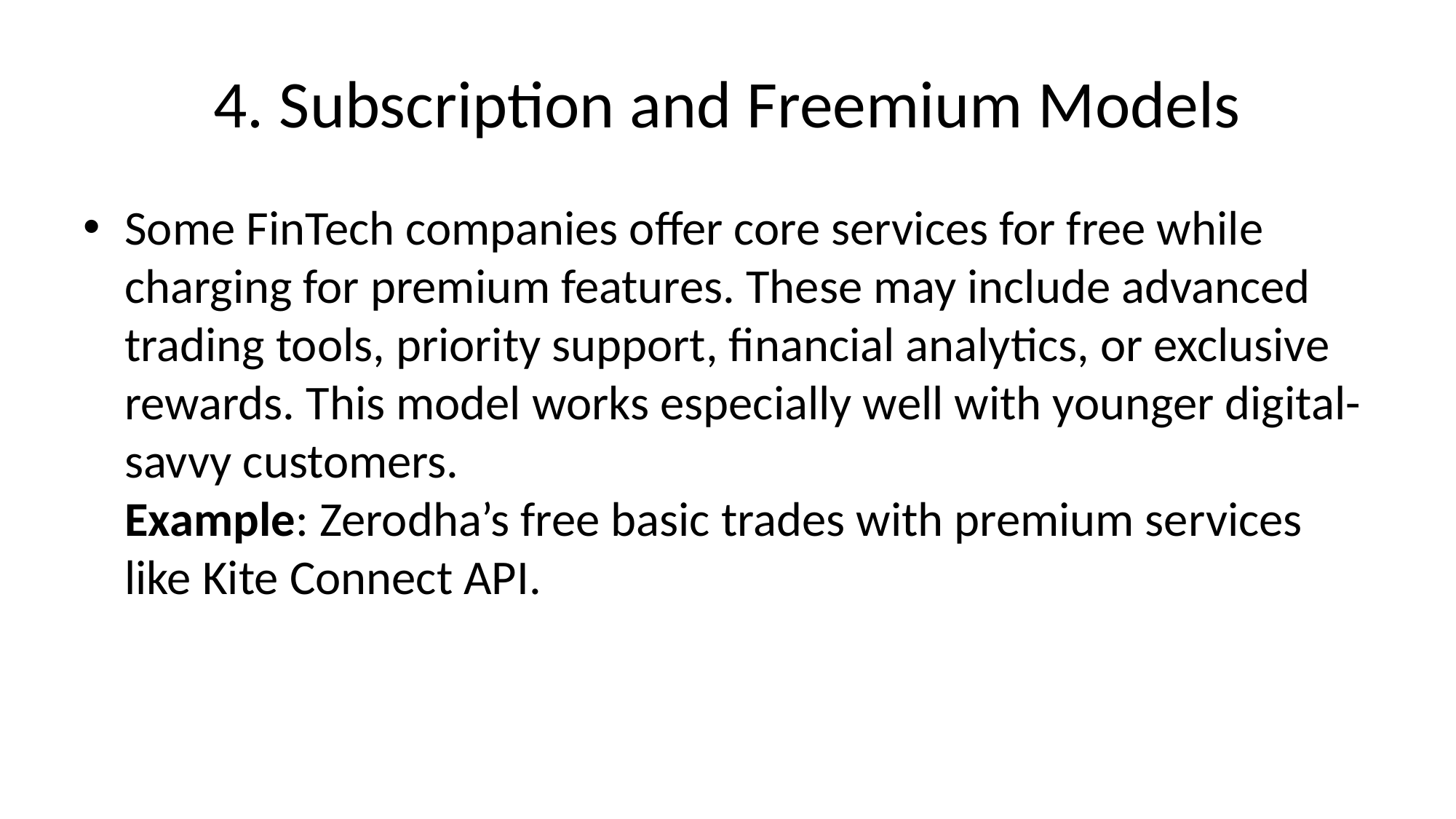

# 4. Subscription and Freemium Models
Some FinTech companies offer core services for free while charging for premium features. These may include advanced trading tools, priority support, financial analytics, or exclusive rewards. This model works especially well with younger digital-savvy customers.
Example: Zerodha’s free basic trades with premium services like Kite Connect API.